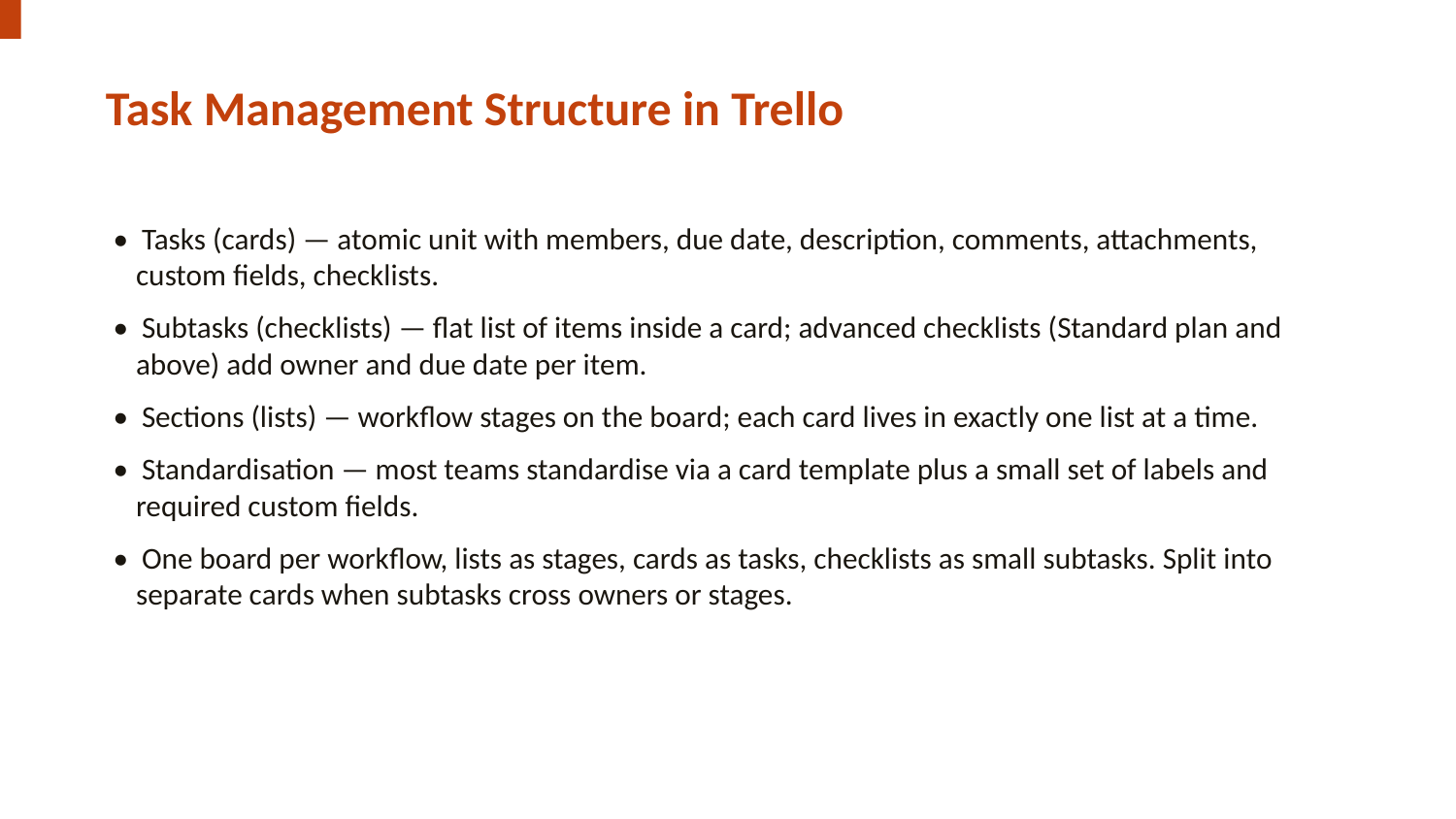

Task Management Structure in Trello
•  Tasks (cards) — atomic unit with members, due date, description, comments, attachments, custom fields, checklists.
•  Subtasks (checklists) — flat list of items inside a card; advanced checklists (Standard plan and above) add owner and due date per item.
•  Sections (lists) — workflow stages on the board; each card lives in exactly one list at a time.
•  Standardisation — most teams standardise via a card template plus a small set of labels and required custom fields.
•  One board per workflow, lists as stages, cards as tasks, checklists as small subtasks. Split into separate cards when subtasks cross owners or stages.